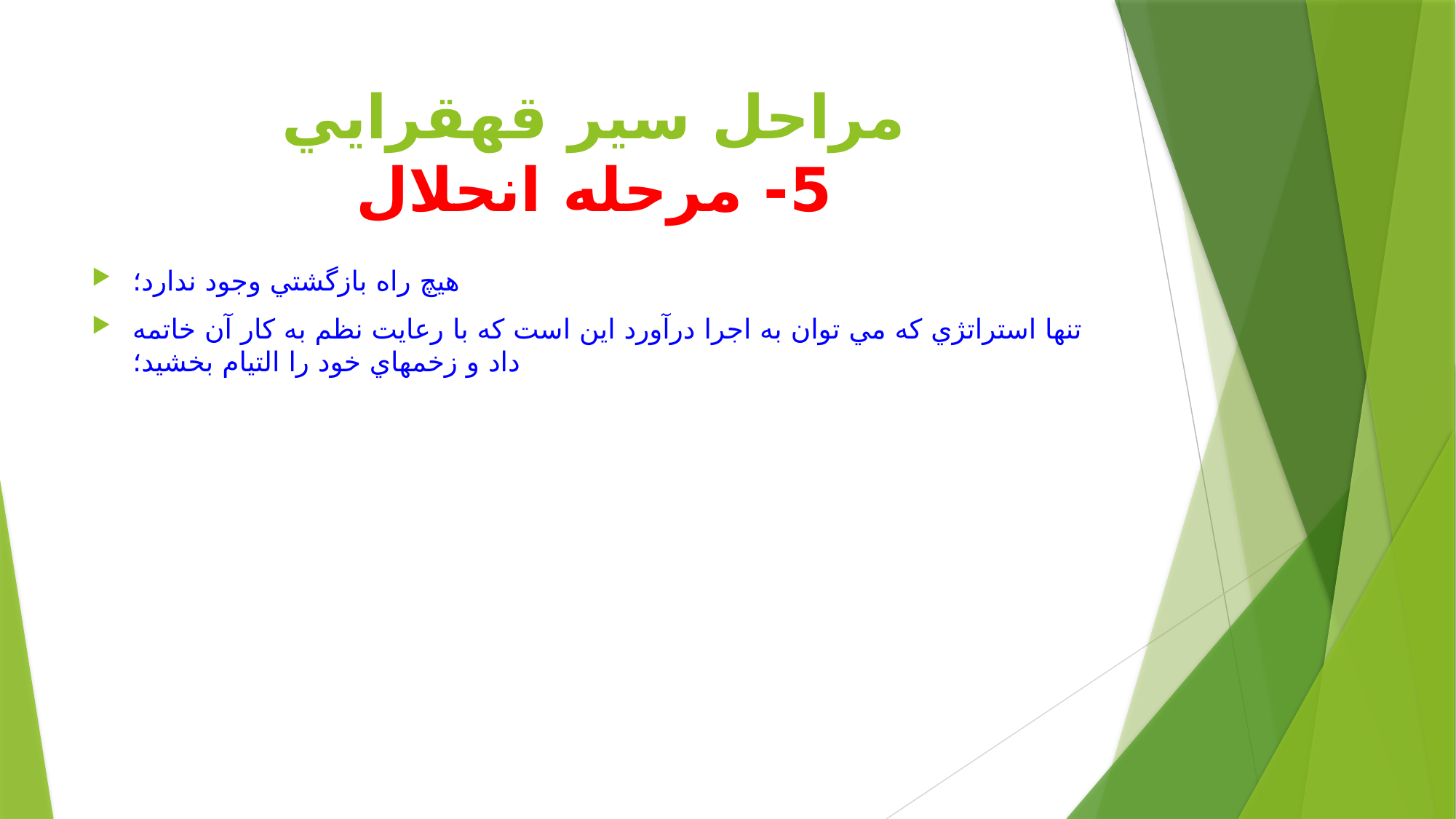

# مراحل سير قهقرايي 5- مرحله انحلال
هيچ راه بازگشتي وجود ندارد؛
تنها استراتژي كه مي توان به اجرا درآورد اين است كه با رعايت نظم به كار آن خاتمه داد و زخمهاي خود را التيام بخشيد؛